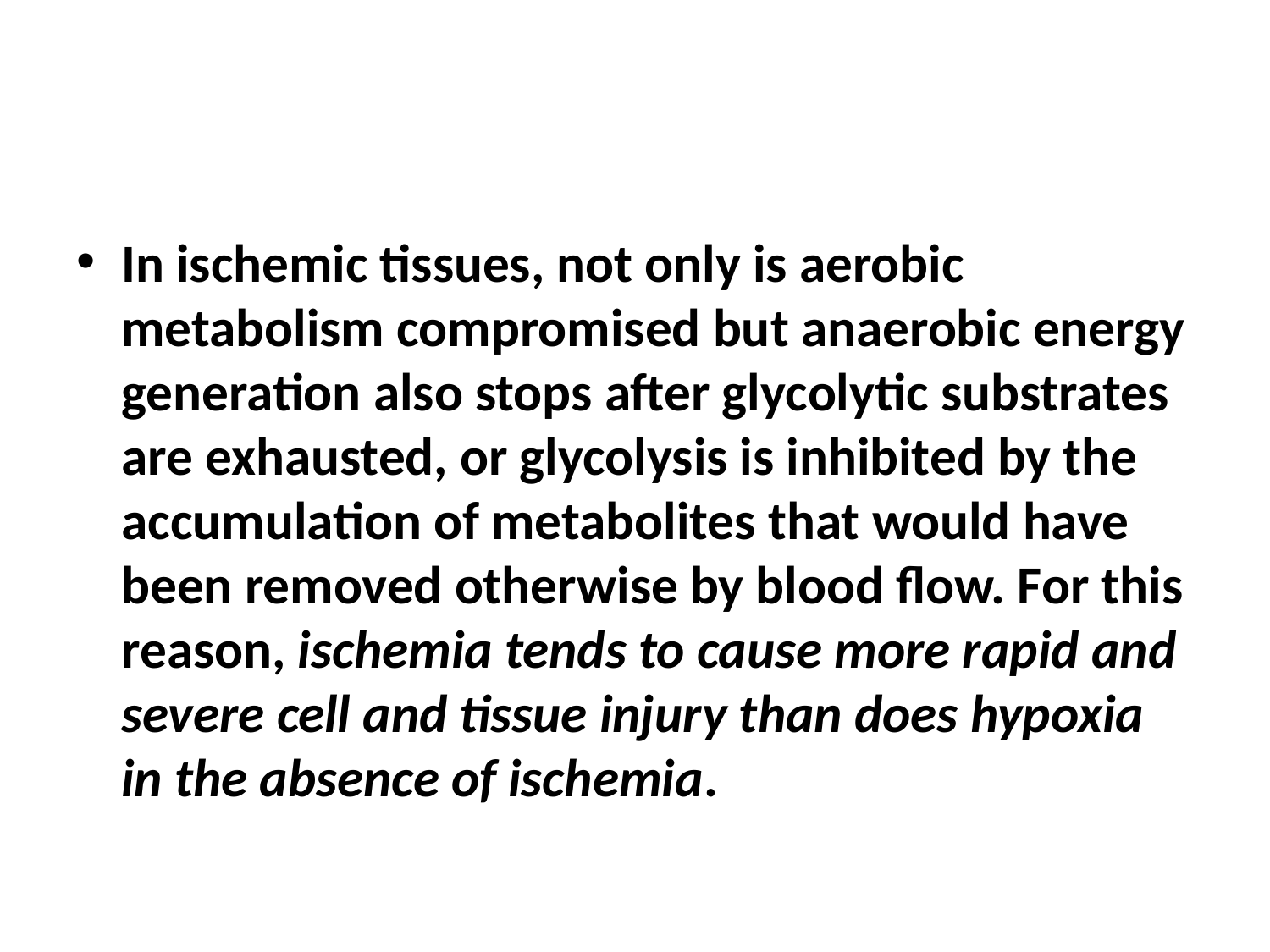

#
In ischemic tissues, not only is aerobic metabolism compromised but anaerobic energy generation also stops after glycolytic substrates are exhausted, or glycolysis is inhibited by the accumulation of metabolites that would have been removed otherwise by blood flow. For this reason, ischemia tends to cause more rapid and severe cell and tissue injury than does hypoxia in the absence of ischemia.